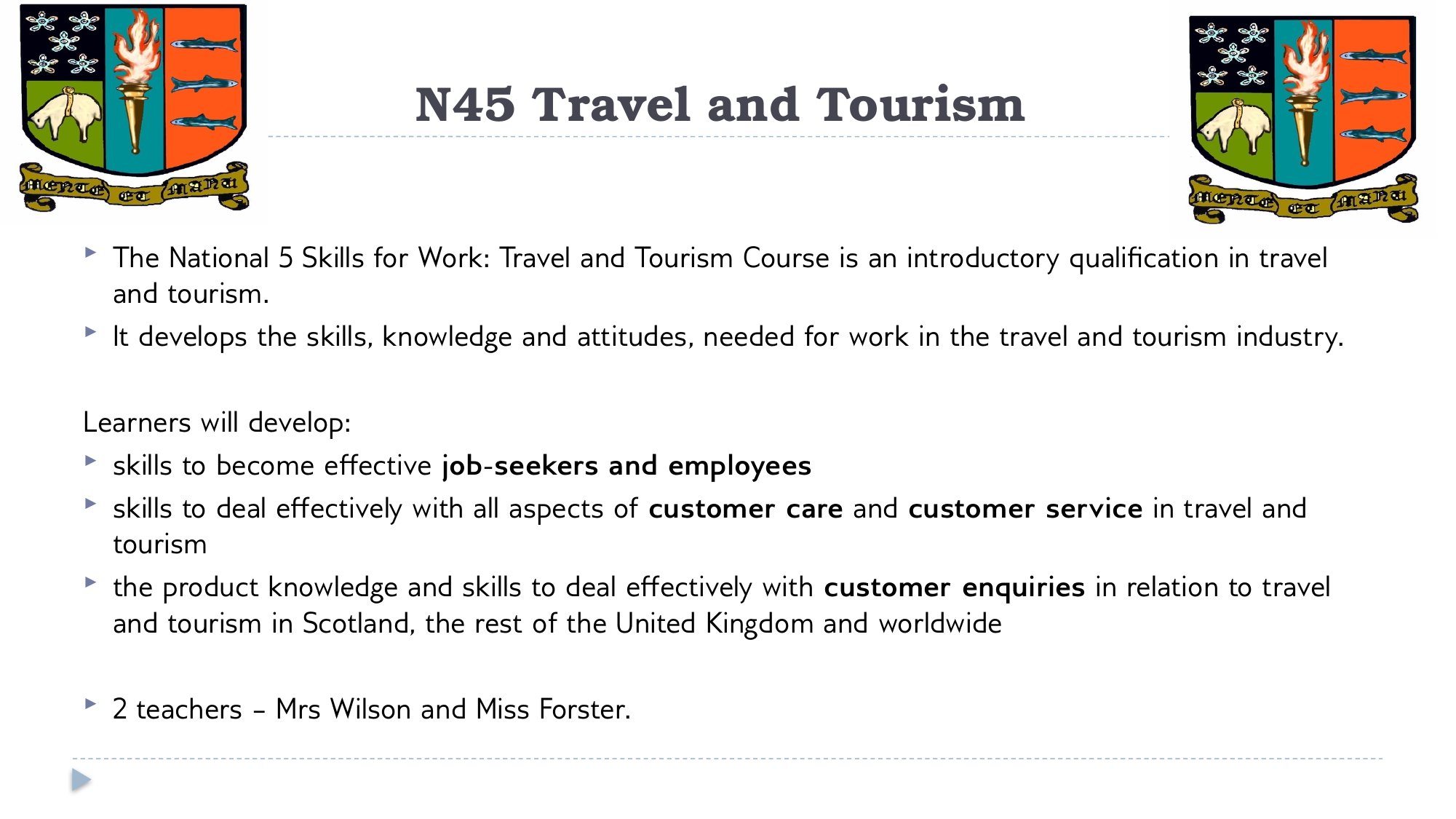

# N45 Travel and Tourism
The National 5 Skills for Work: Travel and Tourism Course is an introductory qualification in travel and tourism.
It develops the skills, knowledge and attitudes, needed for work in the travel and tourism industry.

Learners will develop:
skills to become effective job-seekers and employees
skills to deal effectively with all aspects of customer care and customer service in travel and tourism
the product knowledge and skills to deal effectively with customer enquiries in relation to travel and tourism in Scotland, the rest of the United Kingdom and worldwide

2 teachers – Mrs Wilson and Miss Forster.